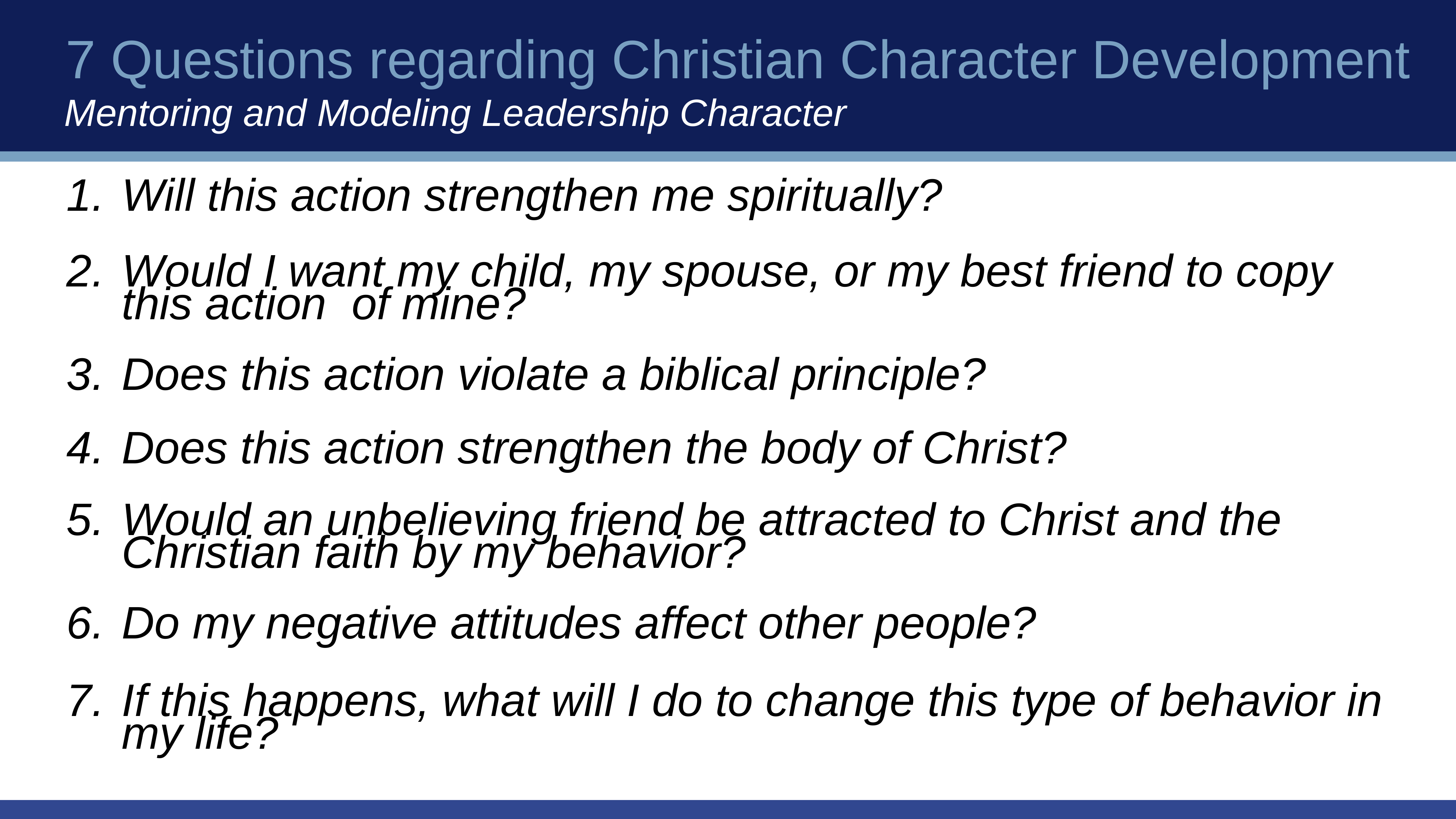

7 Questions regarding Christian Character Development
Mentoring and Modeling Leadership Character
# Will this action strengthen me spiritually?
Would I want my child, my spouse, or my best friend to copy this action  of mine?
Does this action violate a biblical principle?
Does this action strengthen the body of Christ?
Would an unbelieving friend be attracted to Christ and the Christian faith by my behavior?
Do my negative attitudes affect other people?
If this happens, what will I do to change this type of behavior in my life?